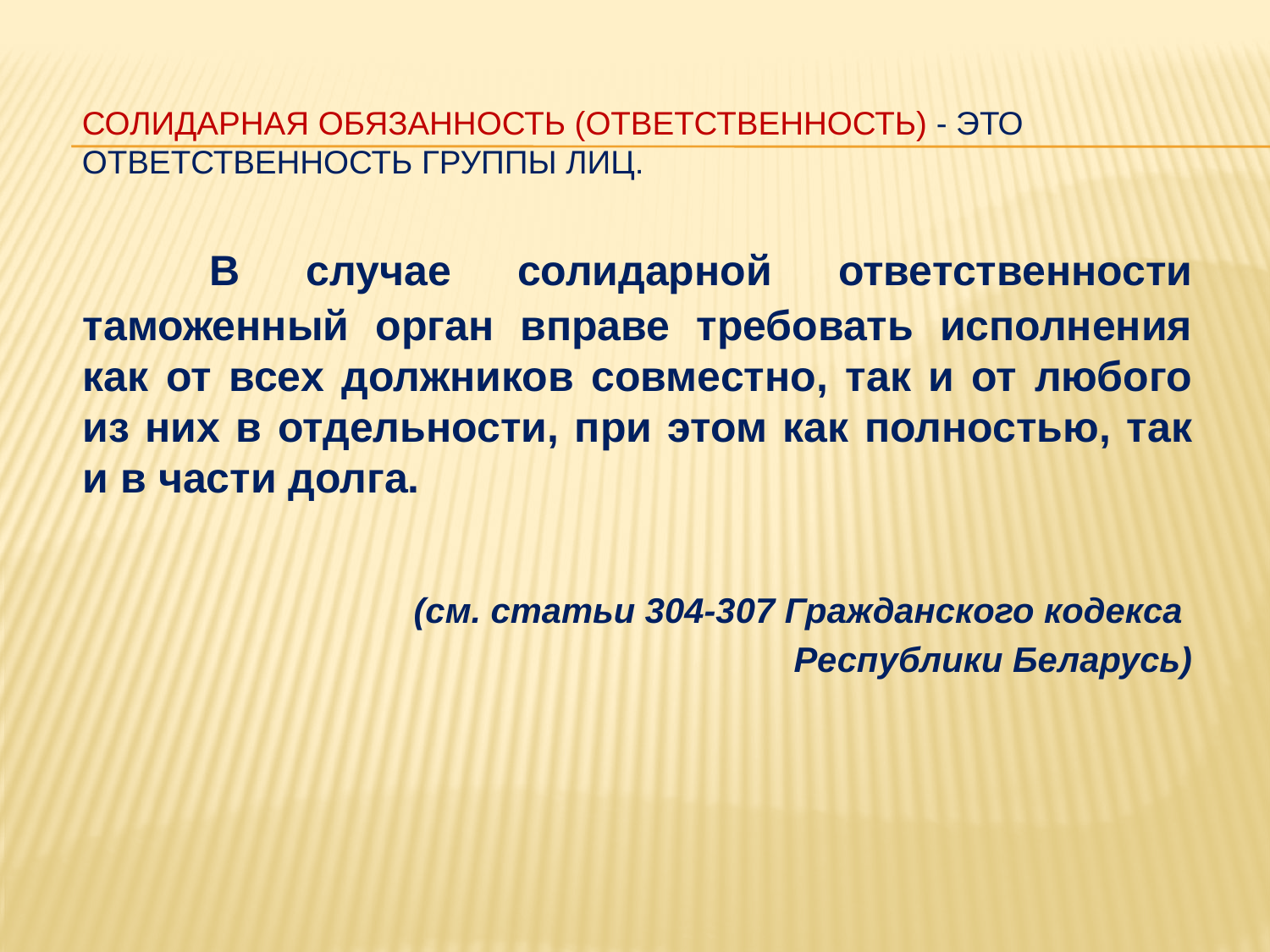

# Солидарная обязанность (ответственность) - это ответственность группы лиц.
		В случае солидарной ответственности таможенный орган вправе требовать исполнения как от всех должников совместно, так и от любого из них в отдельности, при этом как полностью, так и в части долга.

(см. статьи 304-307 Гражданского кодекса
Республики Беларусь)